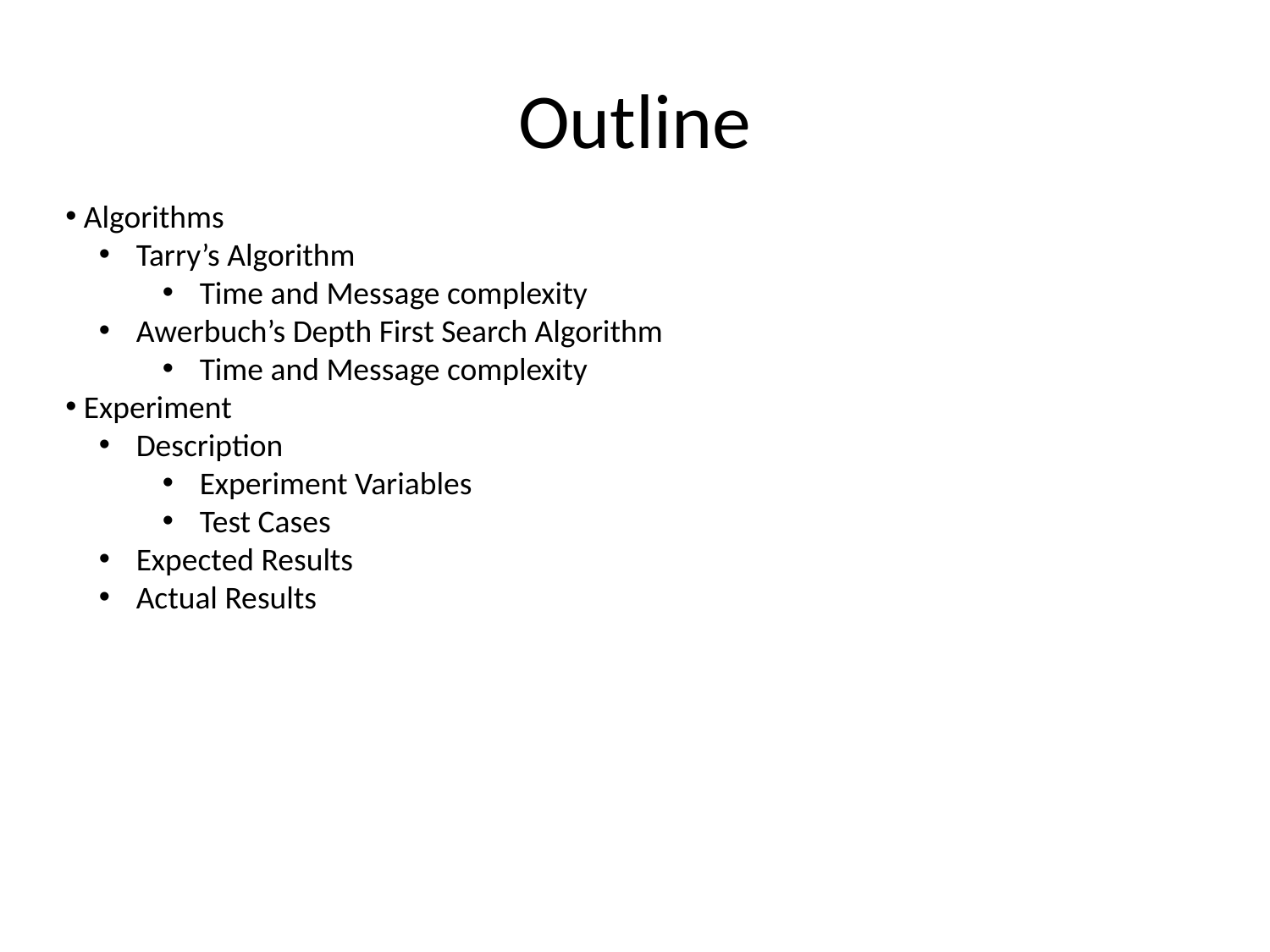

# Outline
 Algorithms
 Tarry’s Algorithm
 Time and Message complexity
 Awerbuch’s Depth First Search Algorithm
 Time and Message complexity
 Experiment
 Description
 Experiment Variables
 Test Cases
 Expected Results
 Actual Results